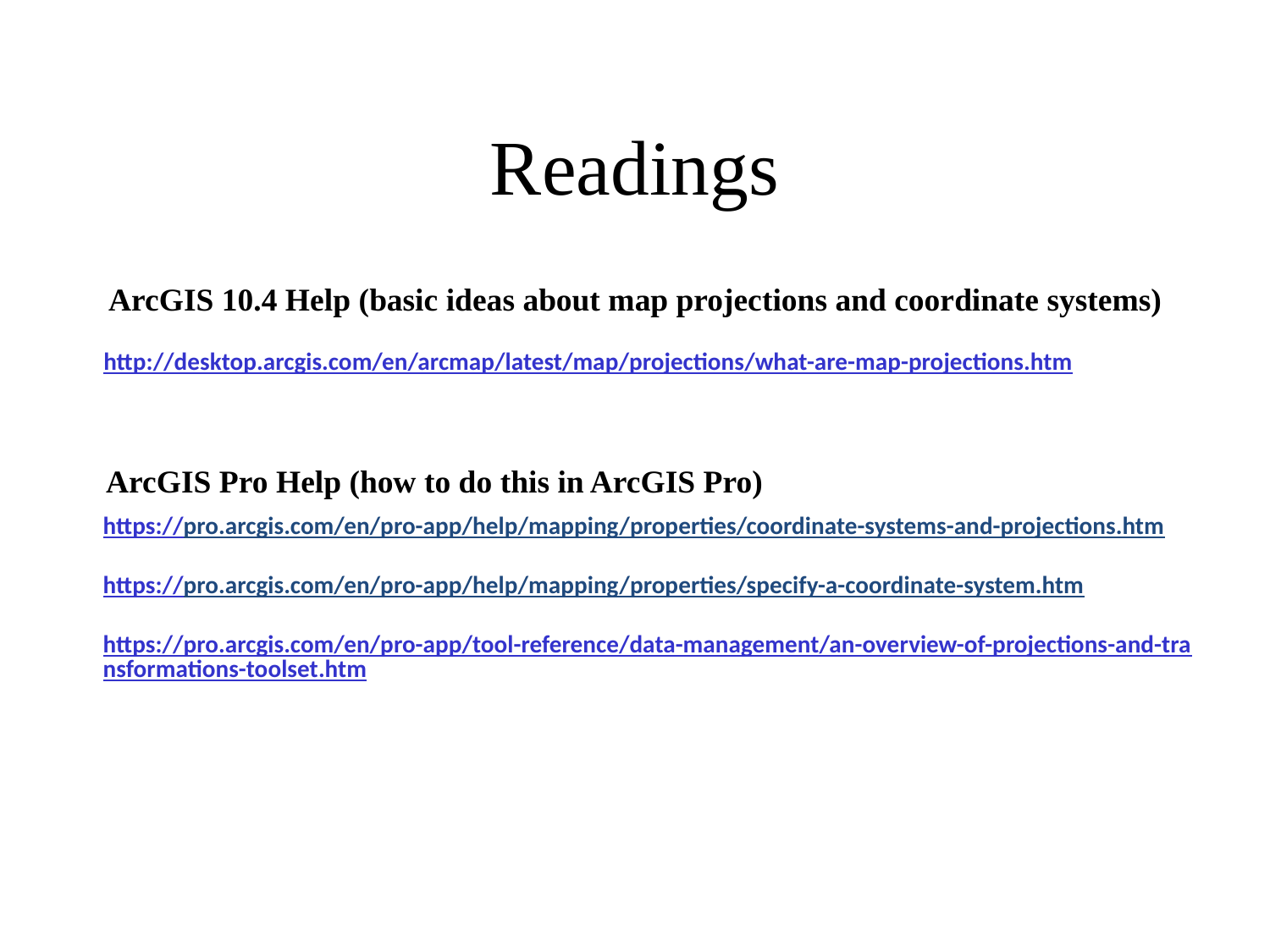

# Readings
ArcGIS 10.4 Help (basic ideas about map projections and coordinate systems)
http://desktop.arcgis.com/en/arcmap/latest/map/projections/what-are-map-projections.htm
ArcGIS Pro Help (how to do this in ArcGIS Pro)
https://pro.arcgis.com/en/pro-app/help/mapping/properties/coordinate-systems-and-projections.htm
https://pro.arcgis.com/en/pro-app/help/mapping/properties/specify-a-coordinate-system.htm
https://pro.arcgis.com/en/pro-app/tool-reference/data-management/an-overview-of-projections-and-transformations-toolset.htm